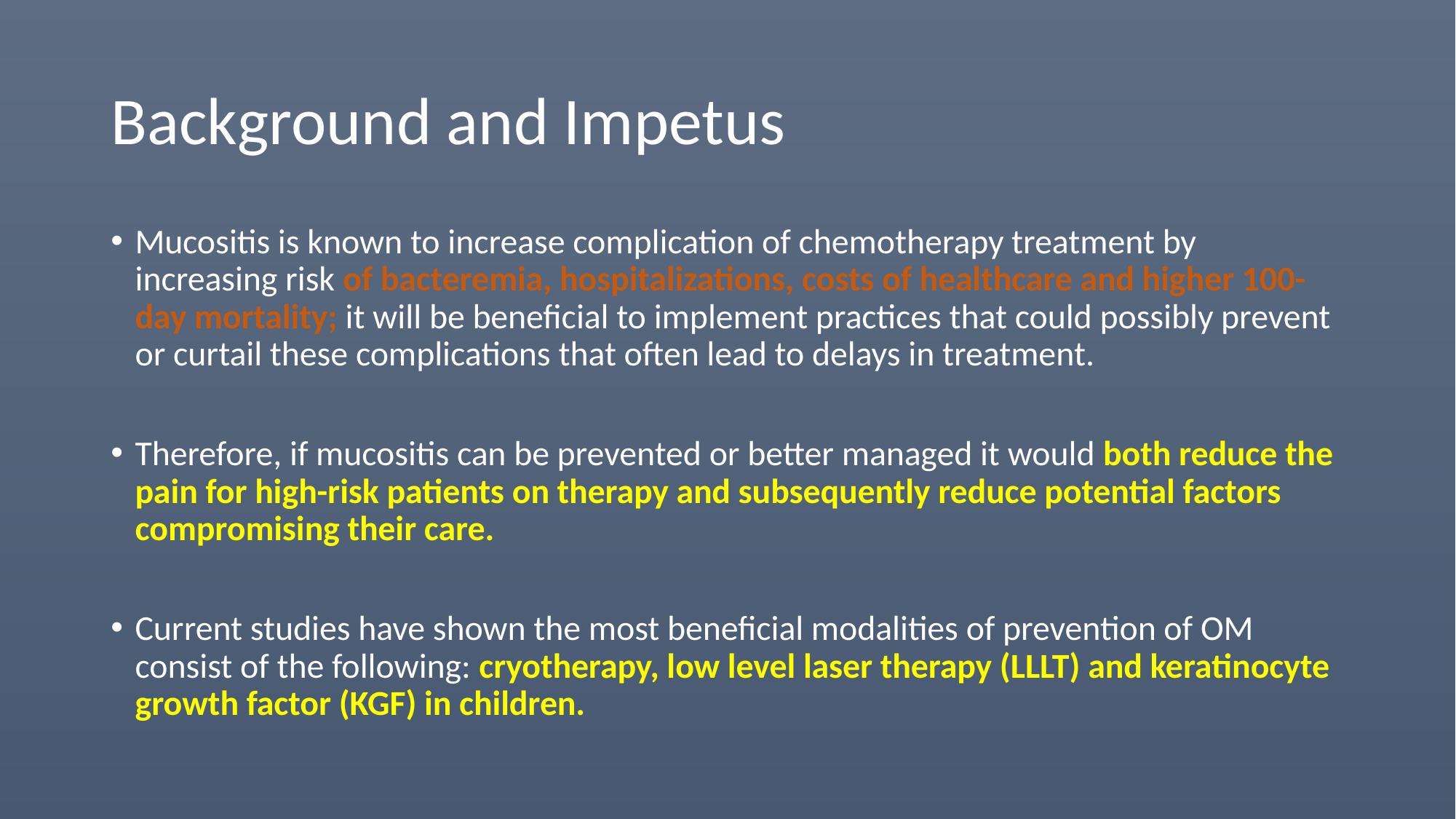

# Background and Impetus
Mucositis is known to increase complication of chemotherapy treatment by increasing risk of bacteremia, hospitalizations, costs of healthcare and higher 100-day mortality; it will be beneficial to implement practices that could possibly prevent or curtail these complications that often lead to delays in treatment.

Therefore, if mucositis can be prevented or better managed it would both reduce the pain for high-risk patients on therapy and subsequently reduce potential factors compromising their care.

Current studies have shown the most beneficial modalities of prevention of OM consist of the following: cryotherapy, low level laser therapy (LLLT) and keratinocyte growth factor (KGF) in children.